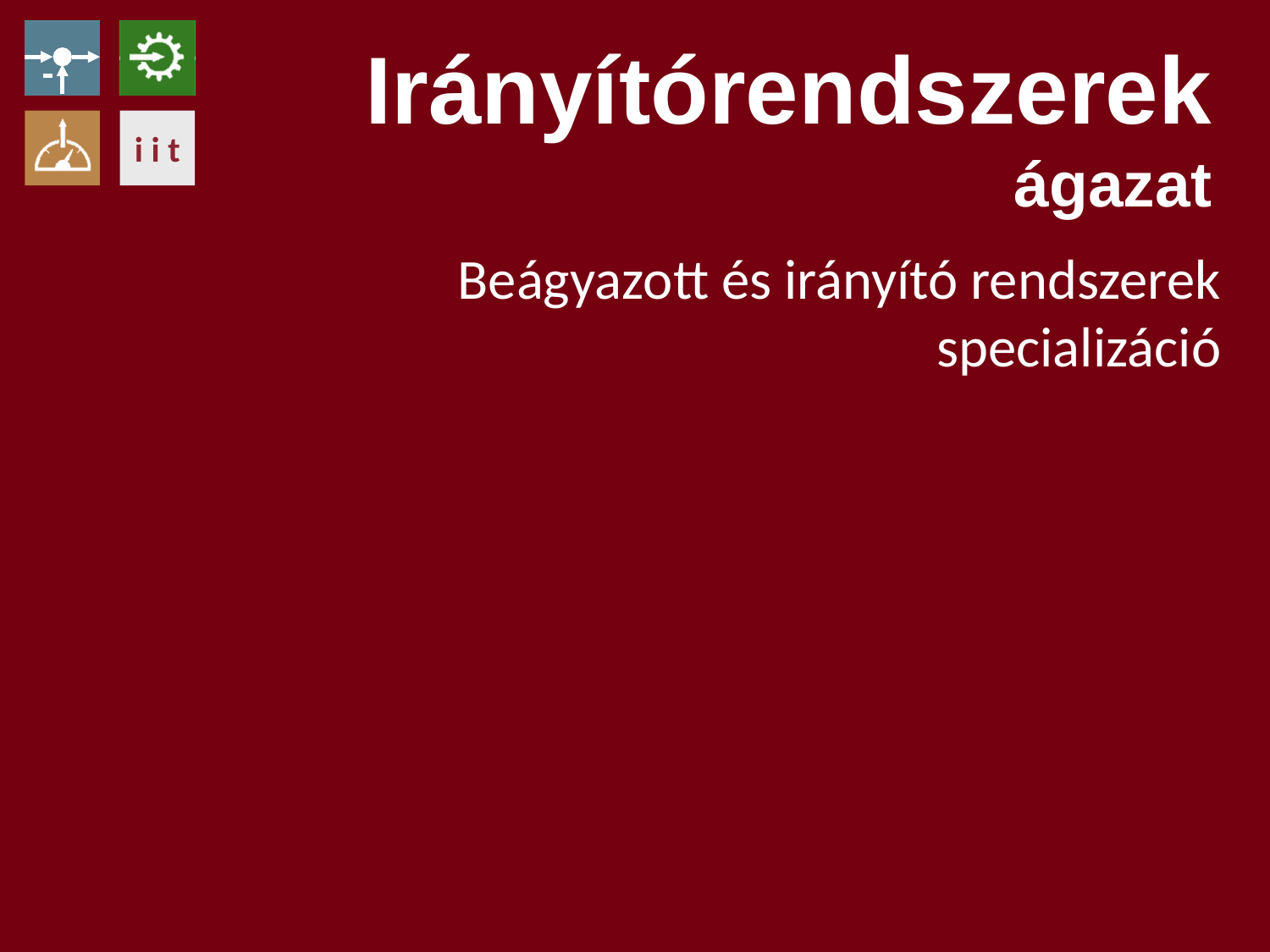

# Irányítórendszerek ágazat
Beágyazott és irányító rendszerek specializáció